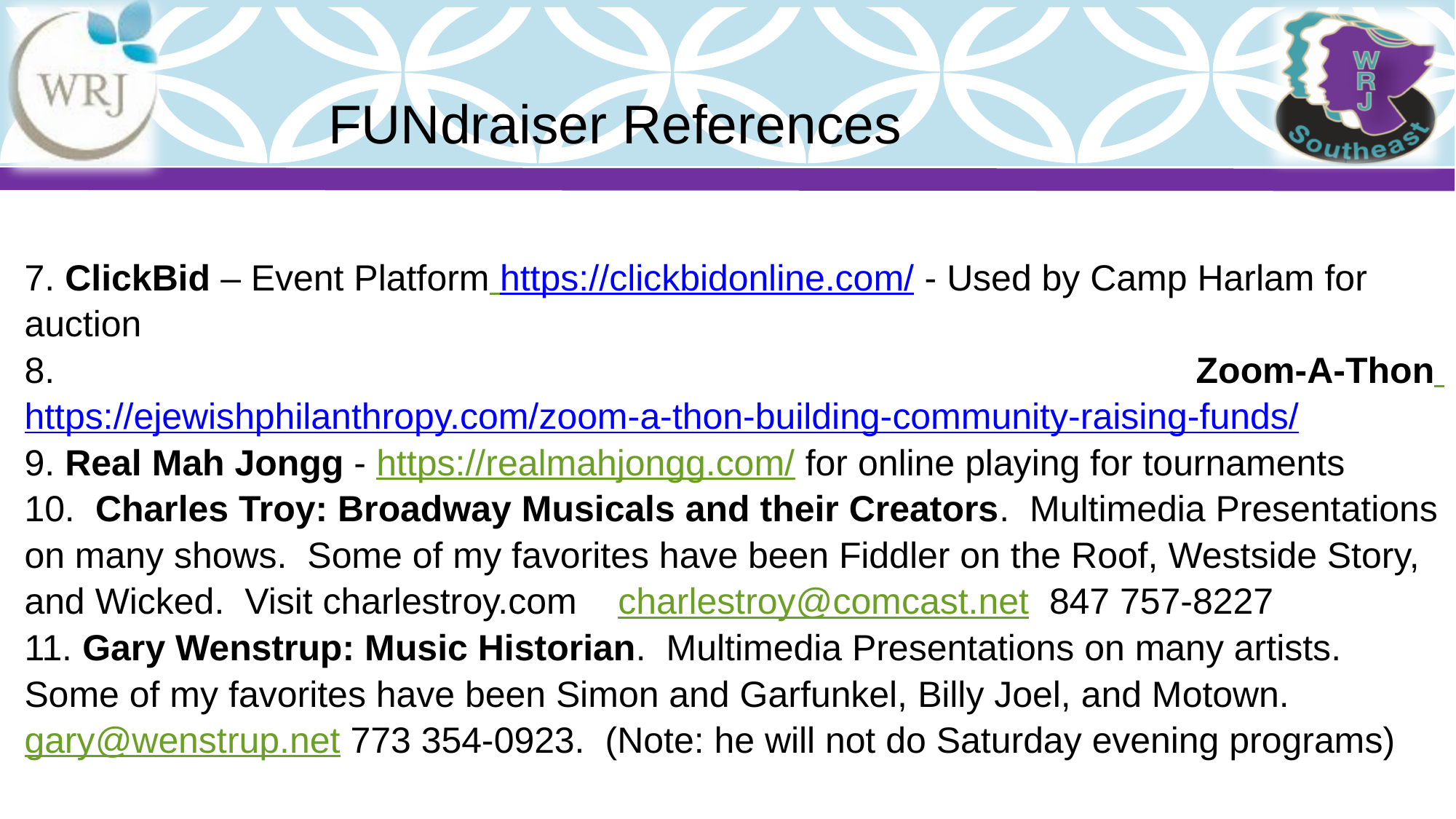

FUNdraiser References

7. ClickBid – Event Platform https://clickbidonline.com/ - Used by Camp Harlam for auction
8. Zoom-A-Thon https://ejewishphilanthropy.com/zoom-a-thon-building-community-raising-funds/
9. Real Mah Jongg - https://realmahjongg.com/ for online playing for tournaments
10.  Charles Troy: Broadway Musicals and their Creators.  Multimedia Presentations on many shows.  Some of my favorites have been Fiddler on the Roof, Westside Story, and Wicked.  Visit charlestroy.com    charlestroy@comcast.net  847 757-8227
11. Gary Wenstrup: Music Historian.  Multimedia Presentations on many artists.  Some of my favorites have been Simon and Garfunkel, Billy Joel, and Motown.  gary@wenstrup.net 773 354-0923.  (Note: he will not do Saturday evening programs)